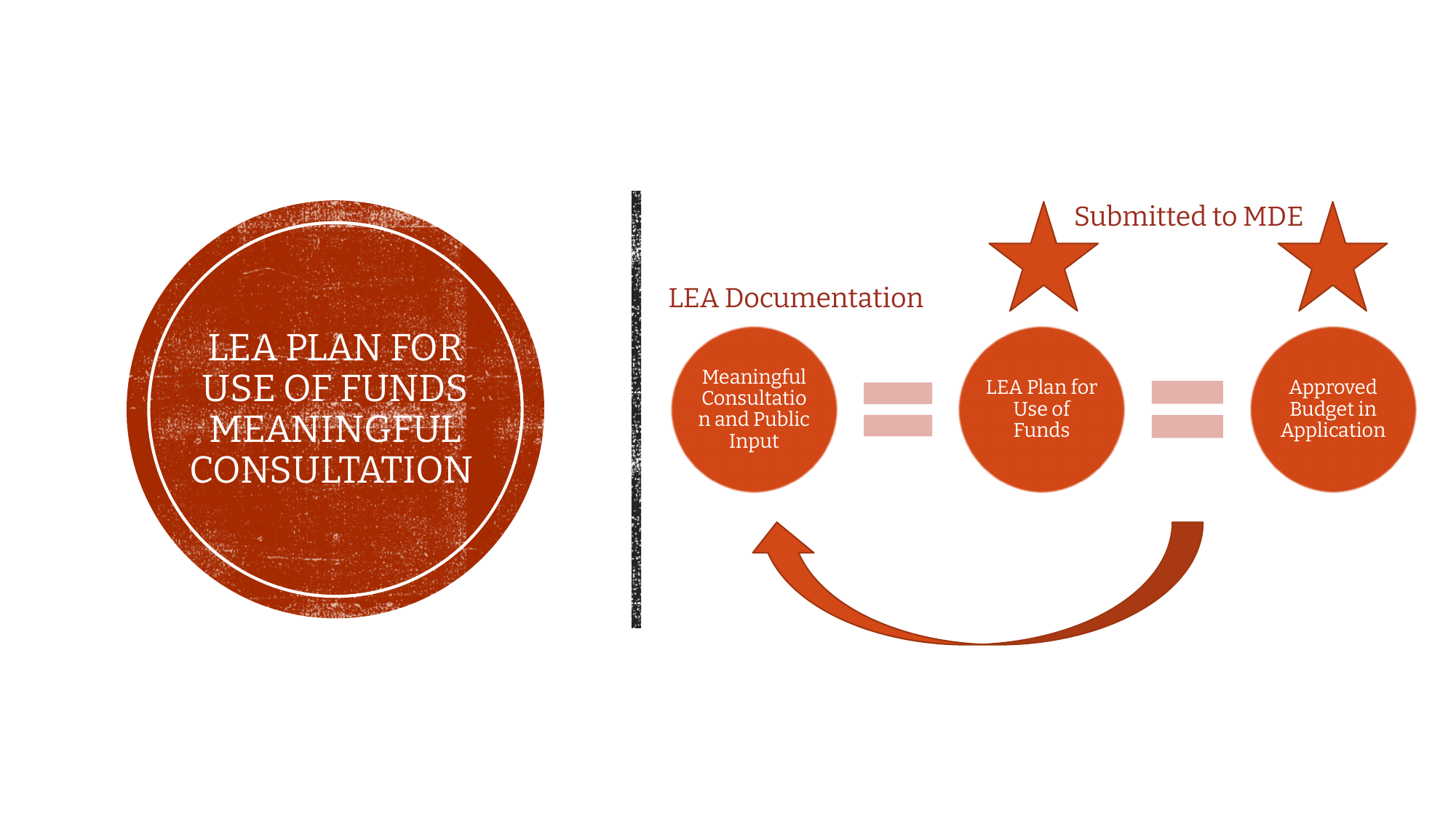

Meaningful Consultation and Public Input

LEA Plan for Use of Funds

Approved Budget in Application
Submitted to MDE

LEA Documentation
# LEA Plan for use of funds Meaningful consultation